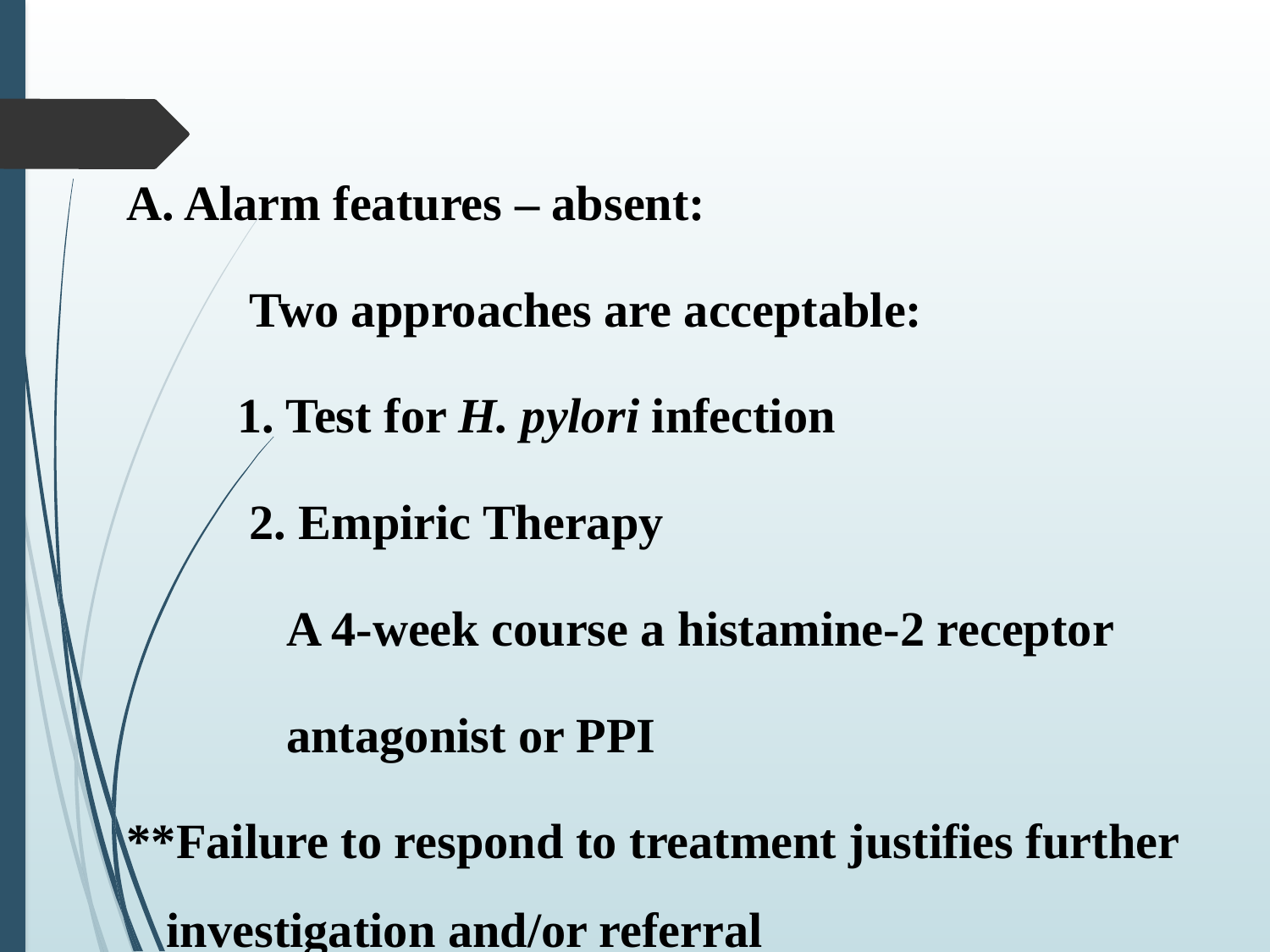

#
A. Alarm features – absent:
          Two approaches are acceptable:
         1. Test for H. pylori infection
          2. Empiric Therapy
             A 4-week course a histamine-2 receptor
             antagonist or PPI
**Failure to respond to treatment justifies further  investigation and/or referral